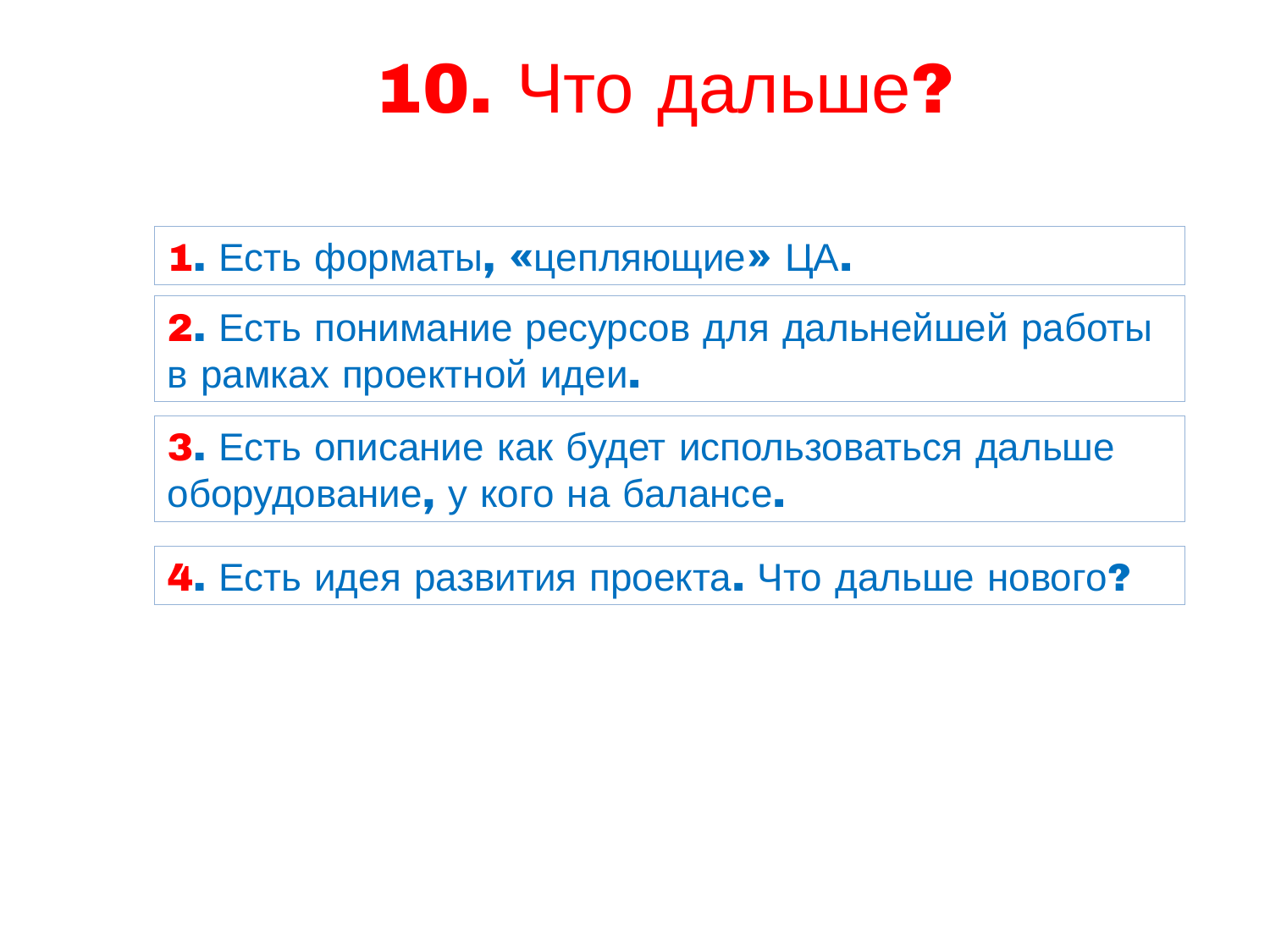

10. Что дальше?
1. Есть форматы, «цепляющие» ЦА.
2. Есть понимание ресурсов для дальнейшей работы в рамках проектной идеи.
3. Есть описание как будет использоваться дальше оборудование, у кого на балансе.
4. Есть идея развития проекта. Что дальше нового?